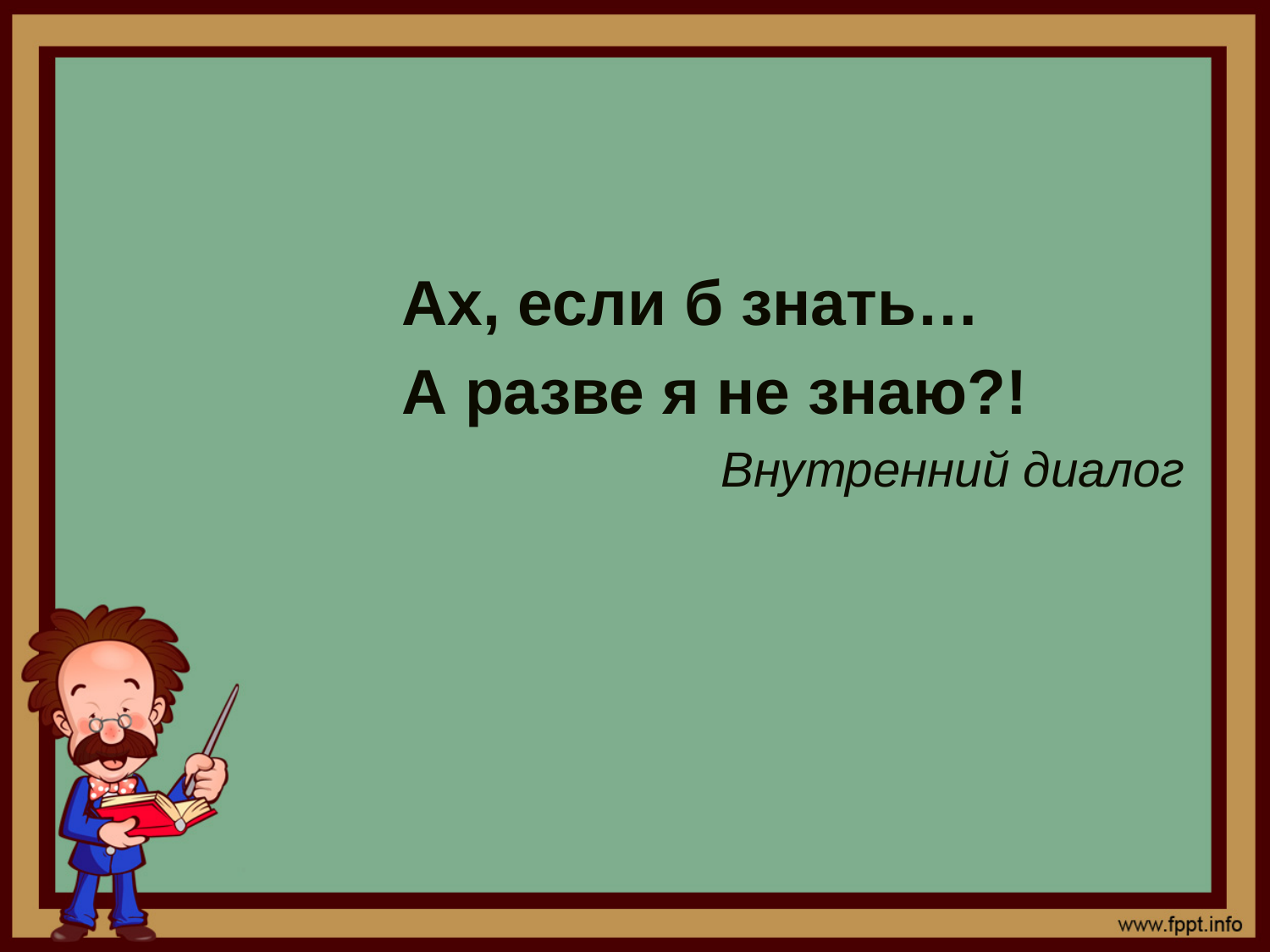

Ах, если б знать…
                   А разве я не знаю?!
Внутренний диалог